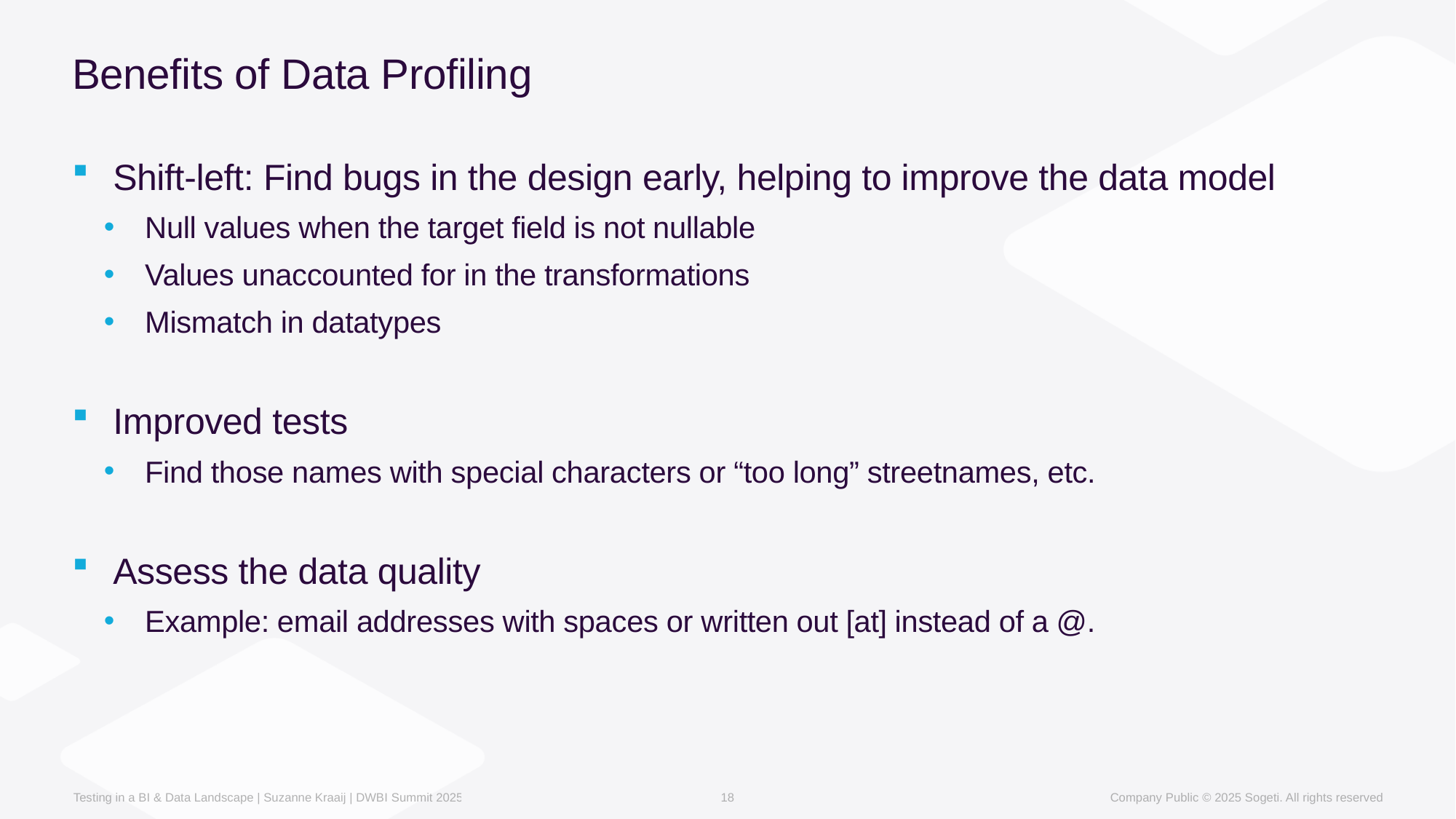

# Benefits of Data Profiling
Shift-left: Find bugs in the design early, helping to improve the data model
Null values when the target field is not nullable
Values unaccounted for in the transformations
Mismatch in datatypes

Improved tests
Find those names with special characters or “too long” streetnames, etc.

Assess the data quality
Example: email addresses with spaces or written out [at] instead of a @.